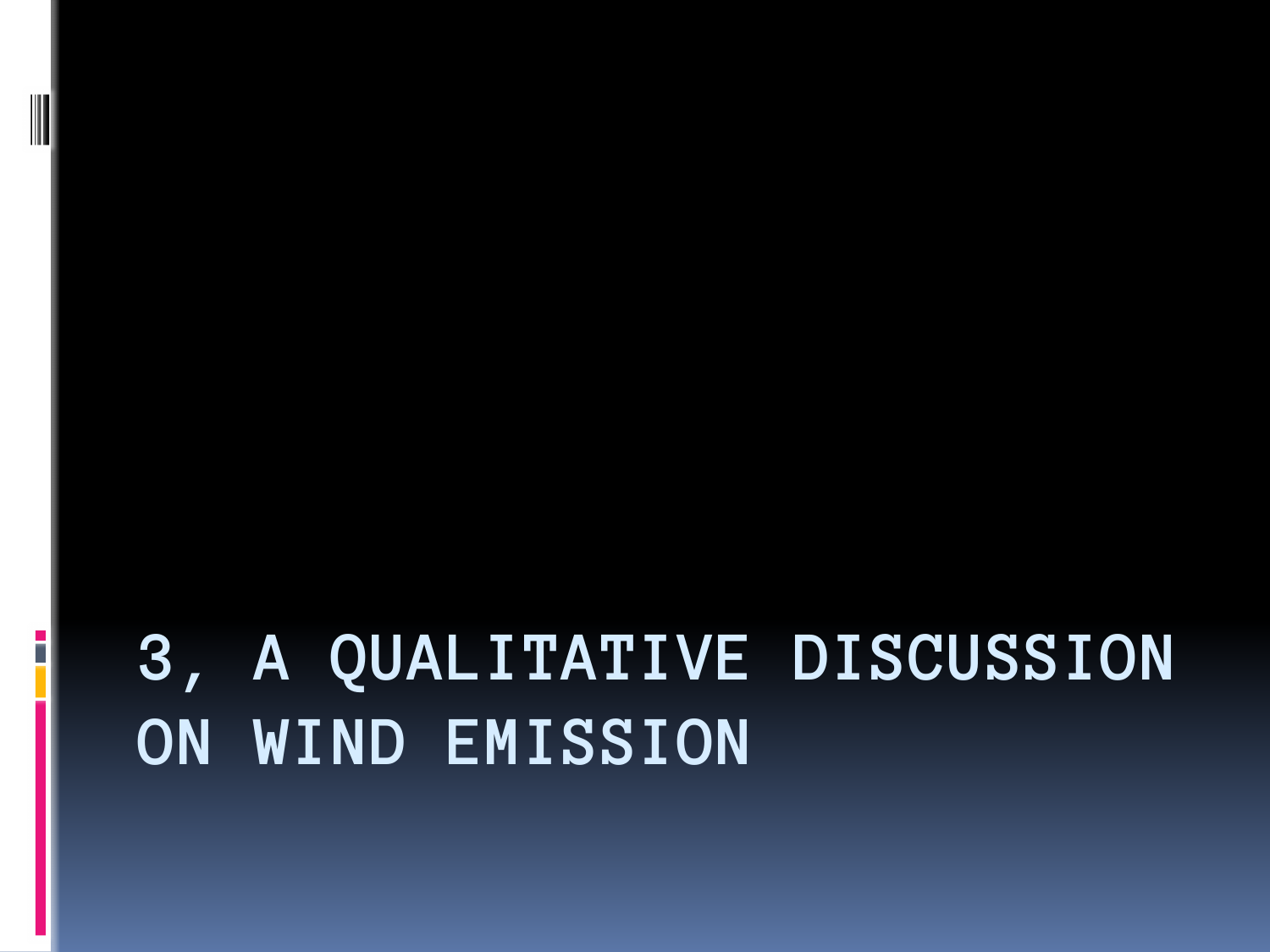

# 3, A qualitative discussion on wind emission